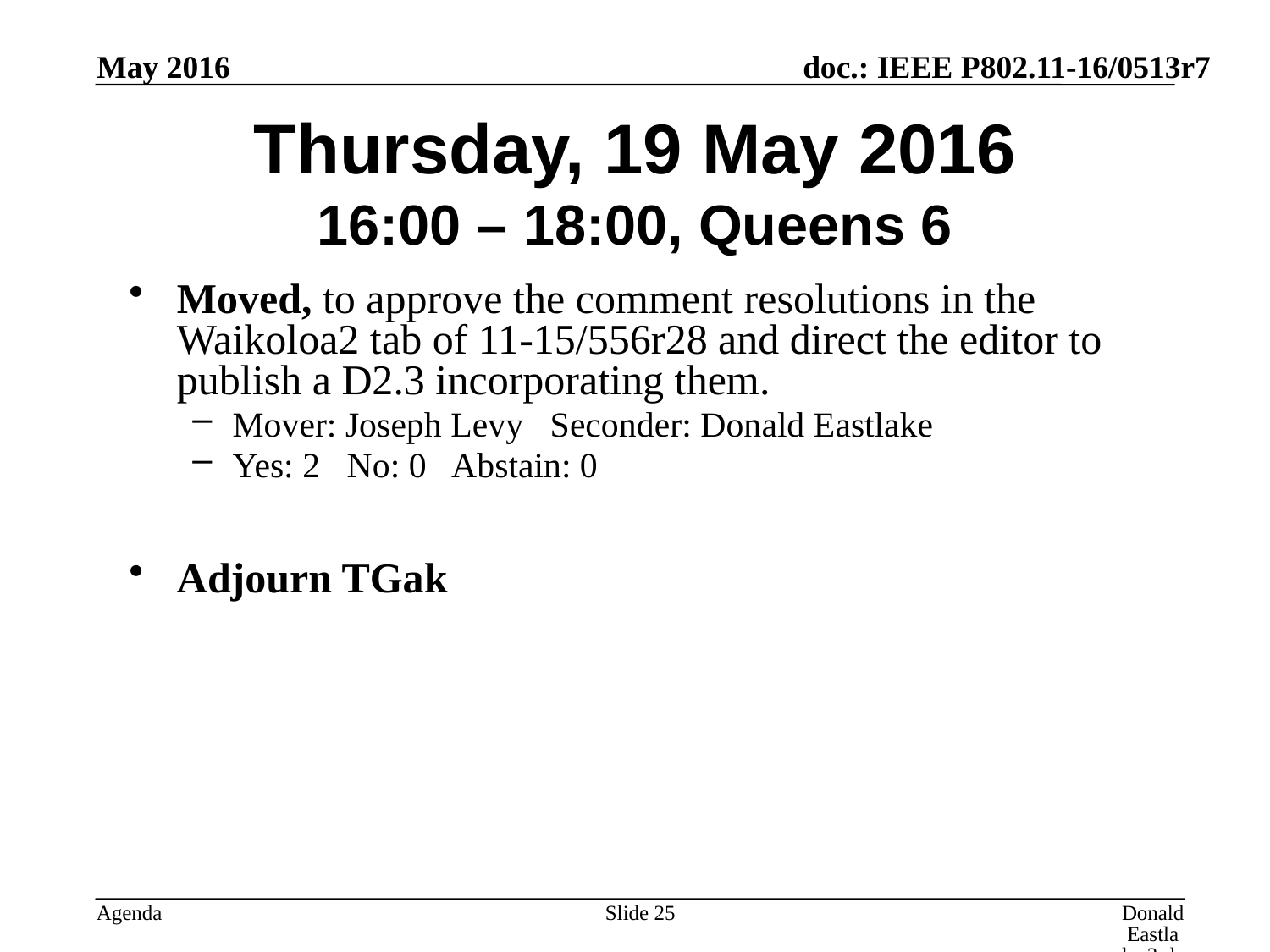

May 2016
# Thursday, 19 May 2016 16:00 – 18:00, Queens 6
Moved, to approve the comment resolutions in the Waikoloa2 tab of 11-15/556r28 and direct the editor to publish a D2.3 incorporating them.
Mover: Joseph Levy   Seconder: Donald Eastlake
Yes: 2   No: 0   Abstain: 0

Adjourn TGak

Slide 25
Donald Eastlake 3rd, Huawei Technologies